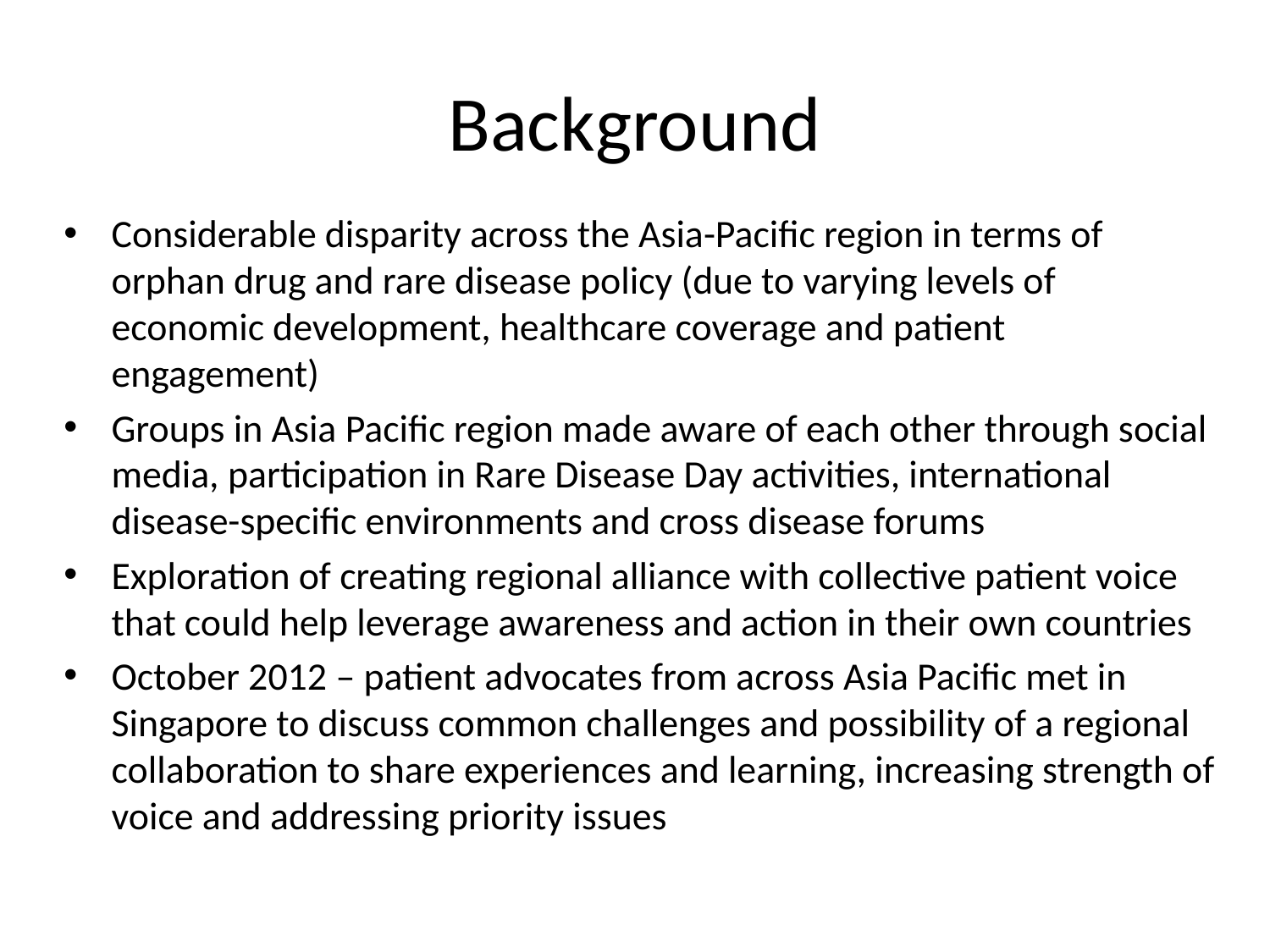

# Background
Considerable disparity across the Asia-Pacific region in terms of orphan drug and rare disease policy (due to varying levels of economic development, healthcare coverage and patient engagement)
Groups in Asia Pacific region made aware of each other through social media, participation in Rare Disease Day activities, international disease-specific environments and cross disease forums
Exploration of creating regional alliance with collective patient voice that could help leverage awareness and action in their own countries
October 2012 – patient advocates from across Asia Pacific met in Singapore to discuss common challenges and possibility of a regional collaboration to share experiences and learning, increasing strength of voice and addressing priority issues